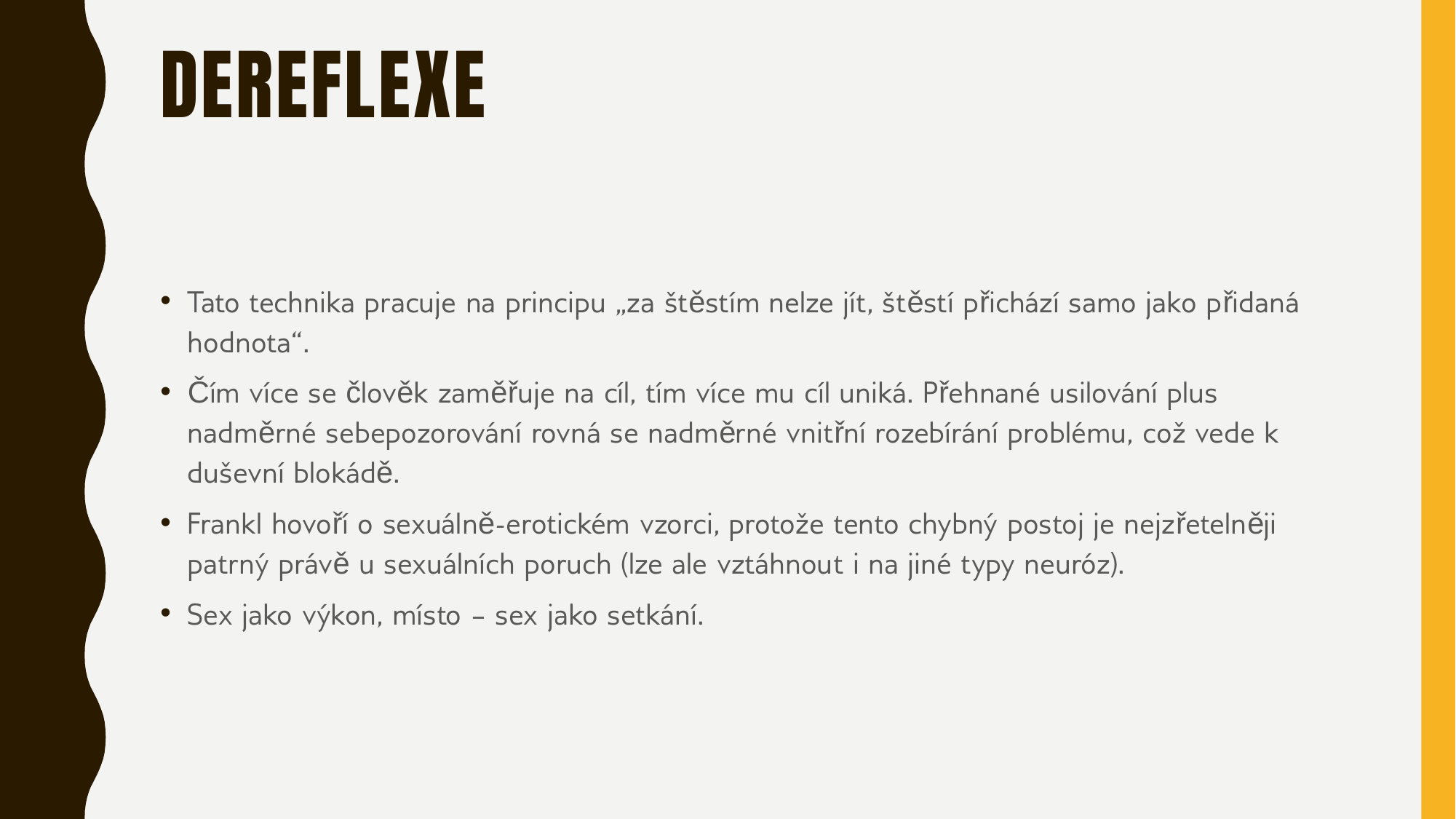

# Dereflexe
Tato technika pracuje na principu „za štěstím nelze jít, štěstí přichází samo jako přidaná hodnota“.
Čím více se člověk zaměřuje na cíl, tím více mu cíl uniká. Přehnané usilování plus nadměrné sebepozorování rovná se nadměrné vnitřní rozebírání problému, což vede k duševní blokádě.
Frankl hovoří o sexuálně-erotickém vzorci, protože tento chybný postoj je nejzřetelněji patrný právě u sexuálních poruch (lze ale vztáhnout i na jiné typy neuróz).
Sex jako výkon, místo – sex jako setkání.